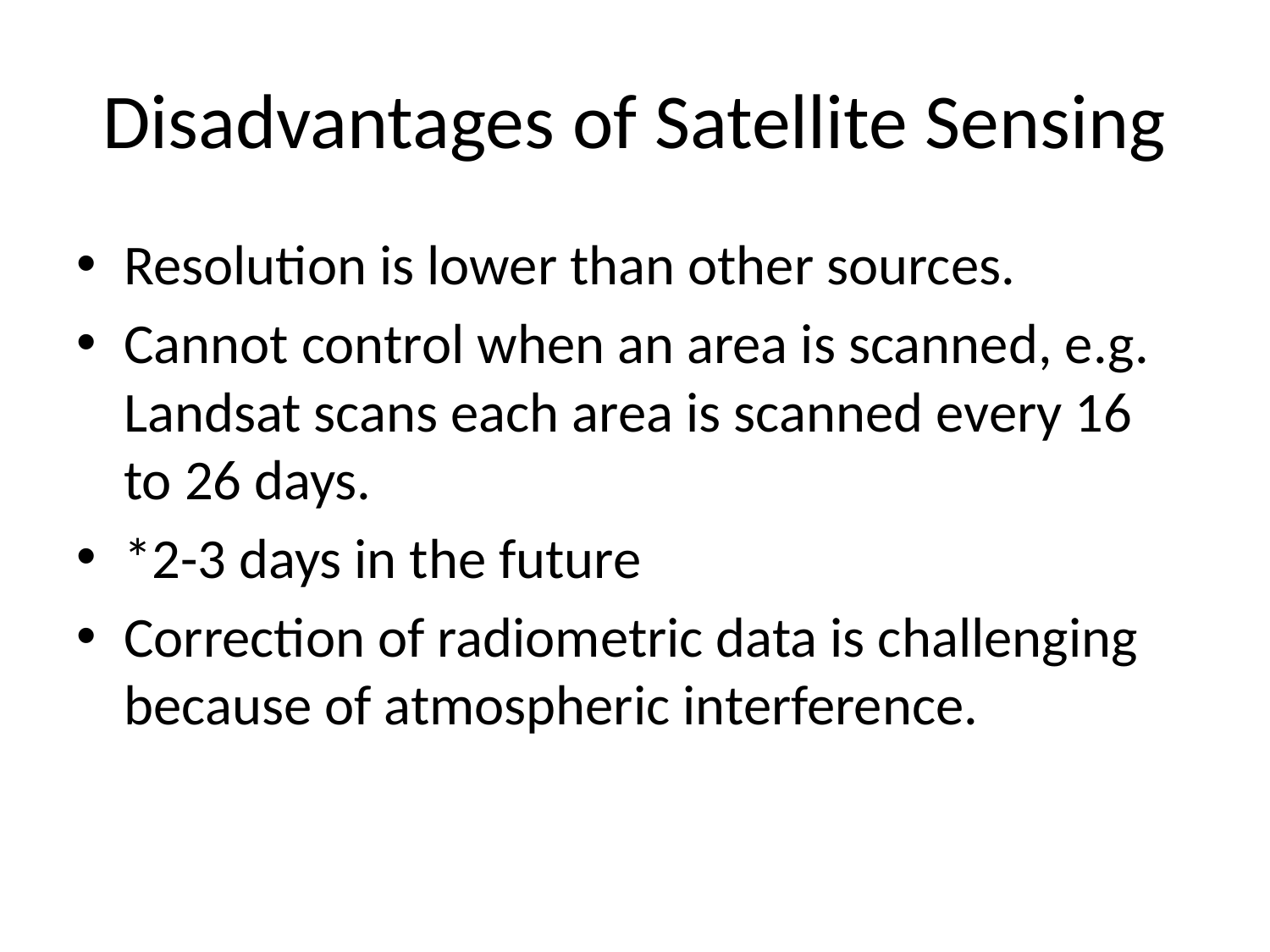

# Disadvantages of Satellite Sensing
Resolution is lower than other sources.
Cannot control when an area is scanned, e.g. Landsat scans each area is scanned every 16 to 26 days.
*2-3 days in the future
Correction of radiometric data is challenging because of atmospheric interference.